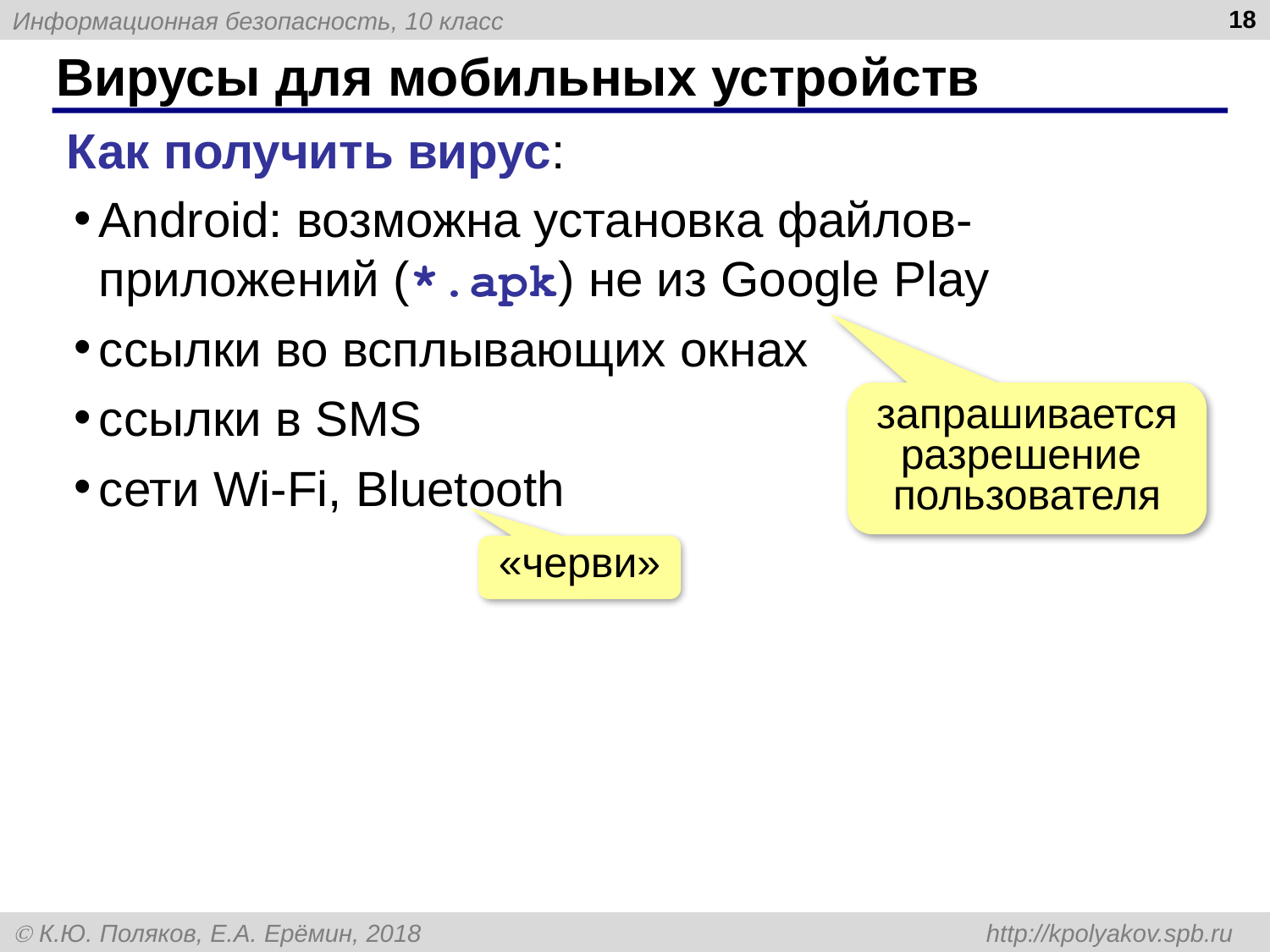

18
# Вирусы для мобильных устройств
Как получить вирус:
Android: возможна установка файлов-приложений (*.apk) не из Google Play
ссылки во всплывающих окнах
ссылки в SMS
сети Wi-Fi, Bluetooth
запрашивается разрешение
пользователя
«черви»